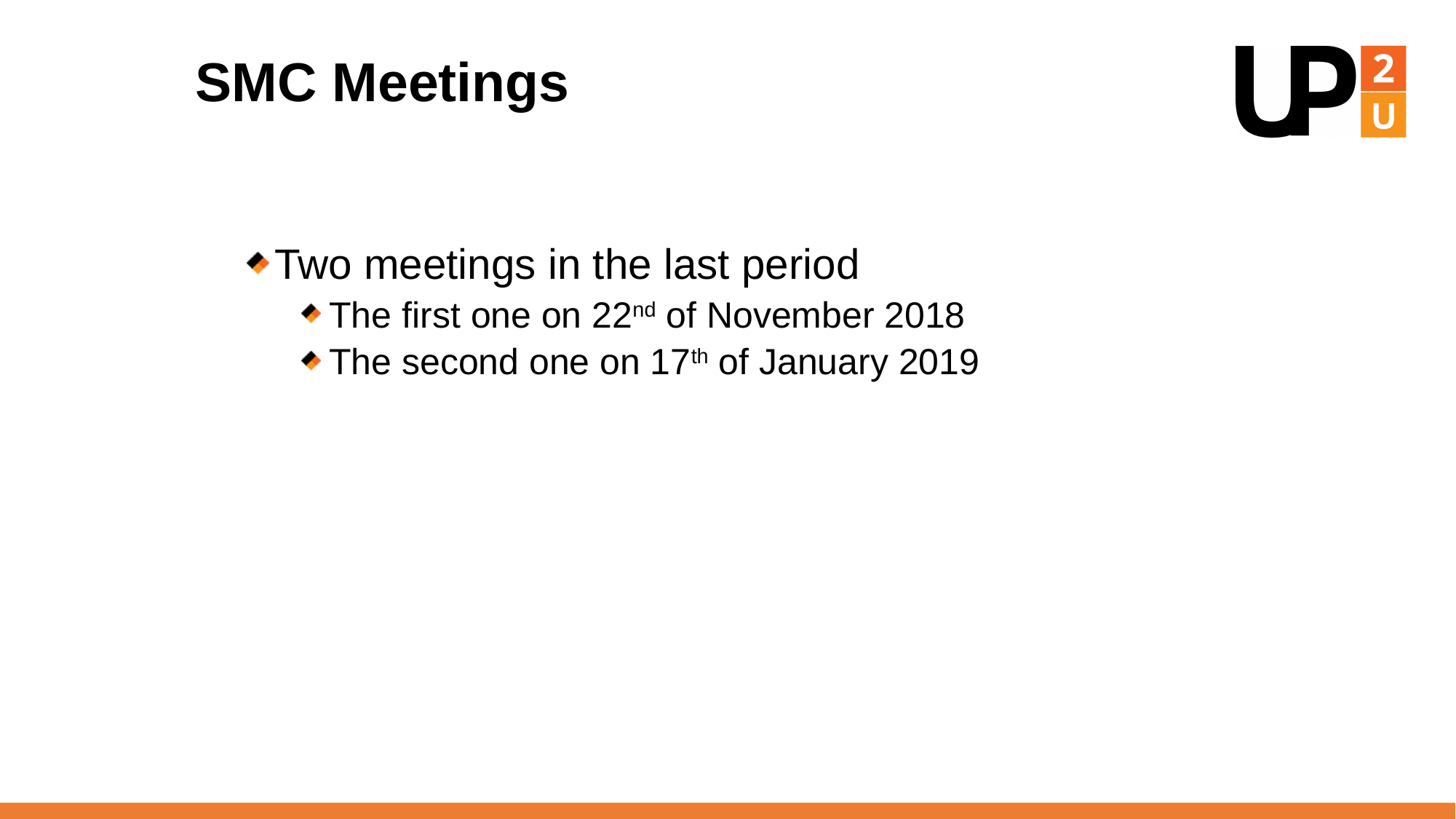

# SMC Meetings
Two meetings in the last period
The first one on 22nd of November 2018
The second one on 17th of January 2019